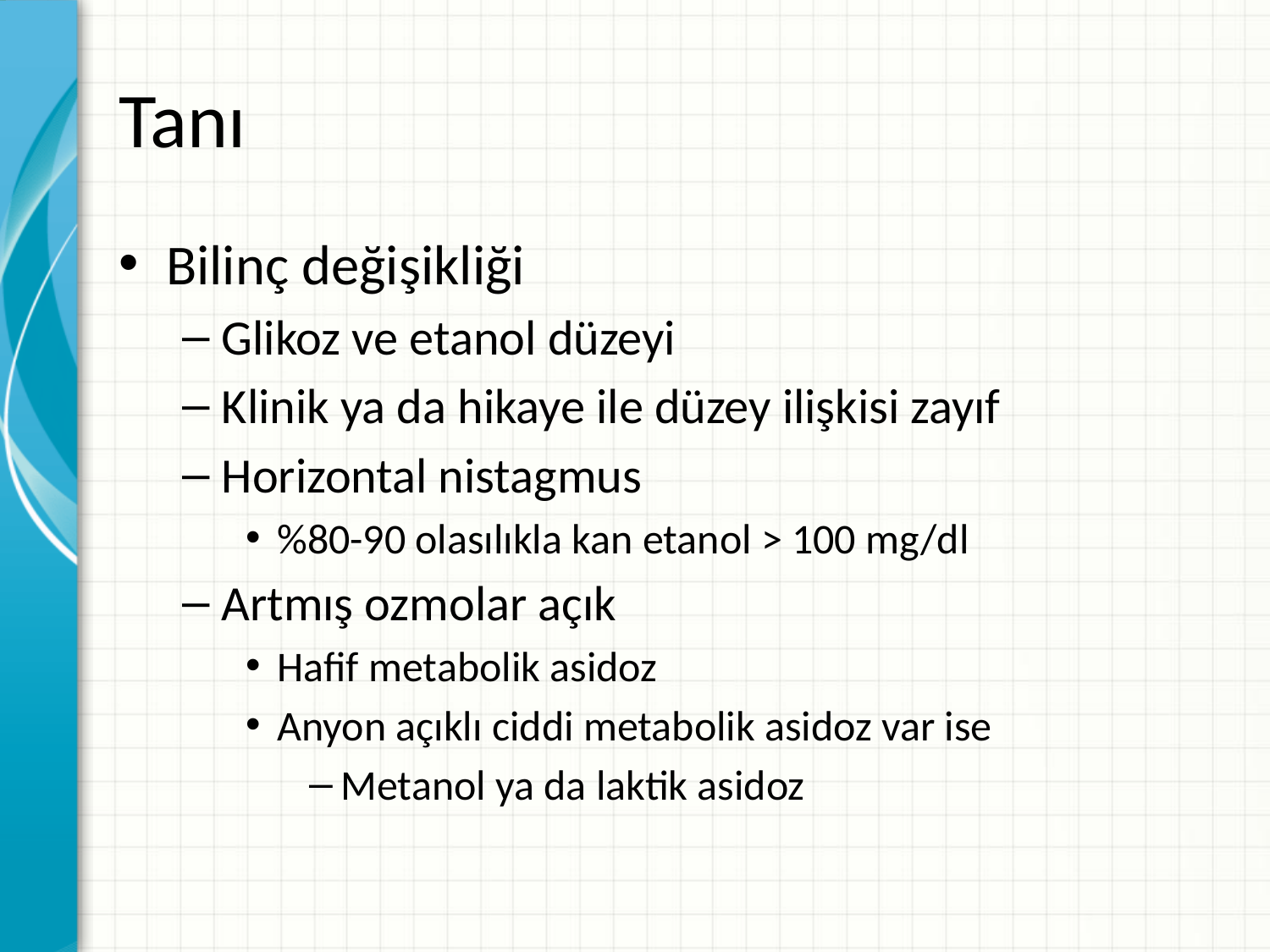

# Tanı
Bilinç değişikliği
Glikoz ve etanol düzeyi
Klinik ya da hikaye ile düzey ilişkisi zayıf
Horizontal nistagmus
%80-90 olasılıkla kan etanol > 100 mg/dl
Artmış ozmolar açık
Hafif metabolik asidoz
Anyon açıklı ciddi metabolik asidoz var ise
Metanol ya da laktik asidoz